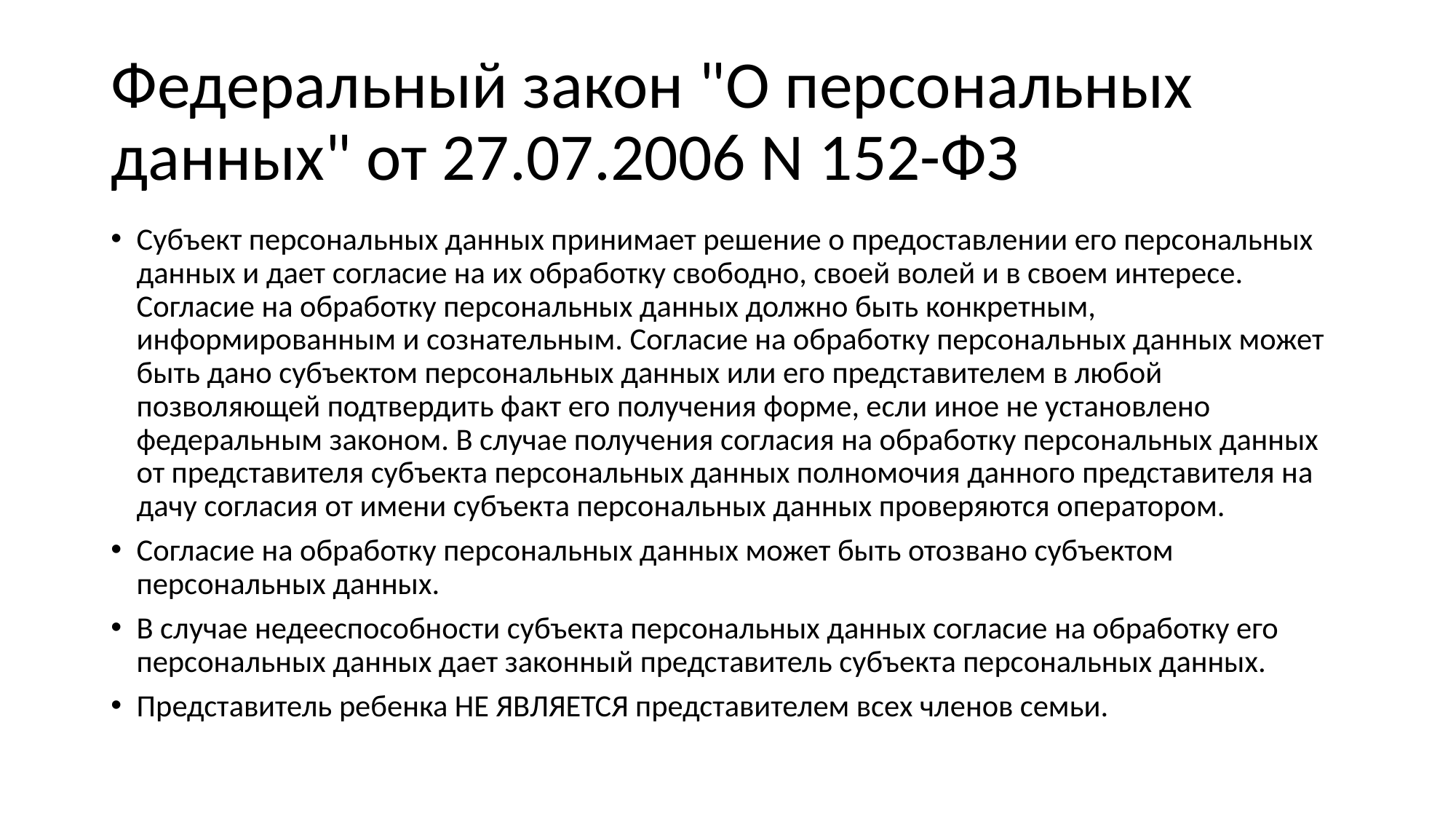

# Федеральный закон "О персональных данных" от 27.07.2006 N 152-ФЗ
Субъект персональных данных принимает решение о предоставлении его персональных данных и дает согласие на их обработку свободно, своей волей и в своем интересе. Согласие на обработку персональных данных должно быть конкретным, информированным и сознательным. Согласие на обработку персональных данных может быть дано субъектом персональных данных или его представителем в любой позволяющей подтвердить факт его получения форме, если иное не установлено федеральным законом. В случае получения согласия на обработку персональных данных от представителя субъекта персональных данных полномочия данного представителя на дачу согласия от имени субъекта персональных данных проверяются оператором.
Согласие на обработку персональных данных может быть отозвано субъектом персональных данных.
В случае недееспособности субъекта персональных данных согласие на обработку его персональных данных дает законный представитель субъекта персональных данных.
Представитель ребенка НЕ ЯВЛЯЕТСЯ представителем всех членов семьи.